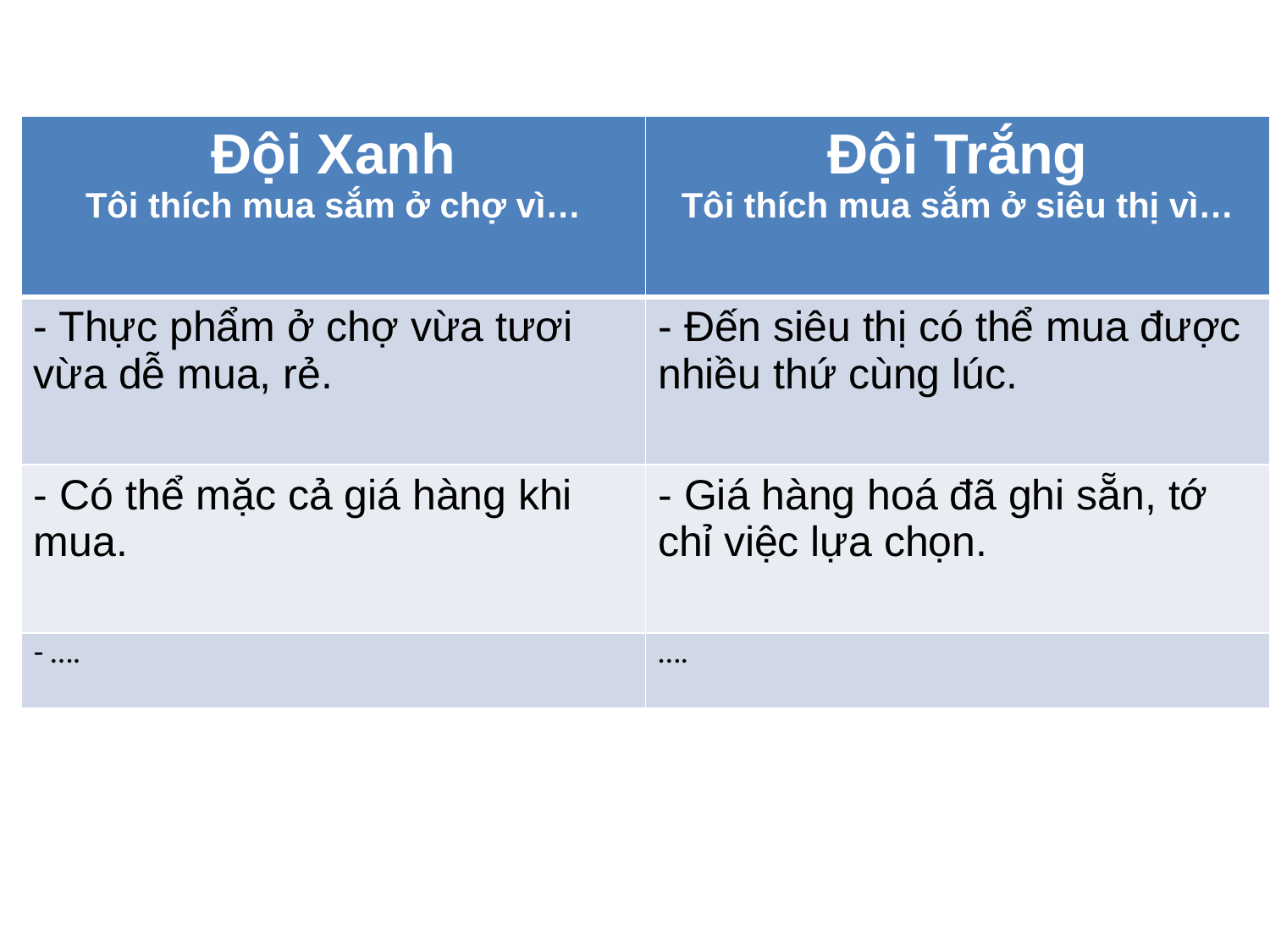

| Đội Xanh Tôi thích mua sắm ở chợ vì… | Đội Trắng Tôi thích mua sắm ở siêu thị vì… |
| --- | --- |
| - Thực phẩm ở chợ vừa tươi vừa dễ mua, rẻ. | - Đến siêu thị có thể mua được nhiều thứ cùng lúc. |
| - Có thể mặc cả giá hàng khi mua. | - Giá hàng hoá đã ghi sẵn, tớ chỉ việc lựa chọn. |
| - …. | …. |